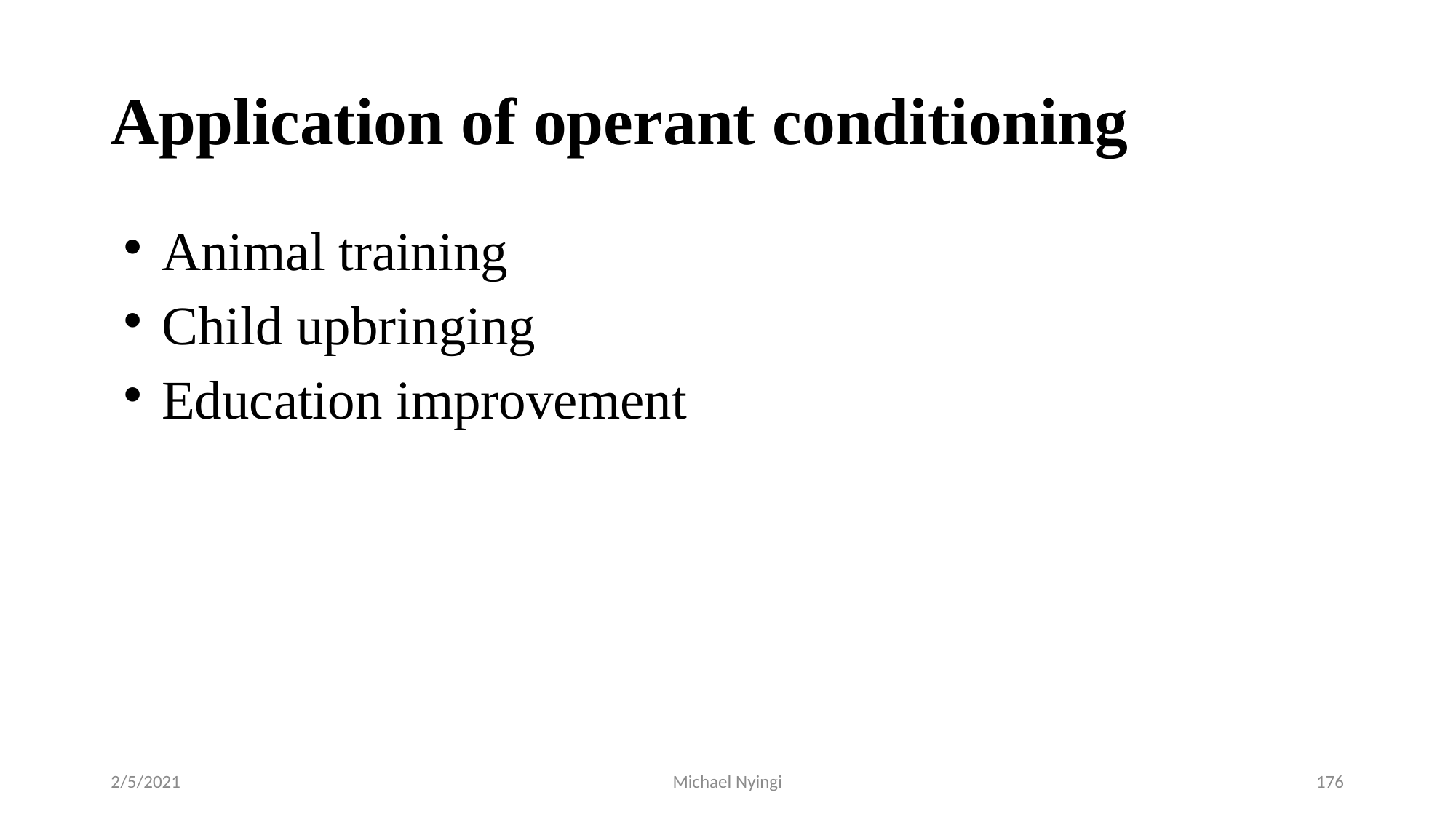

# Application of operant conditioning
Animal training
Child upbringing
Education improvement

2/5/2021
Michael Nyingi
176